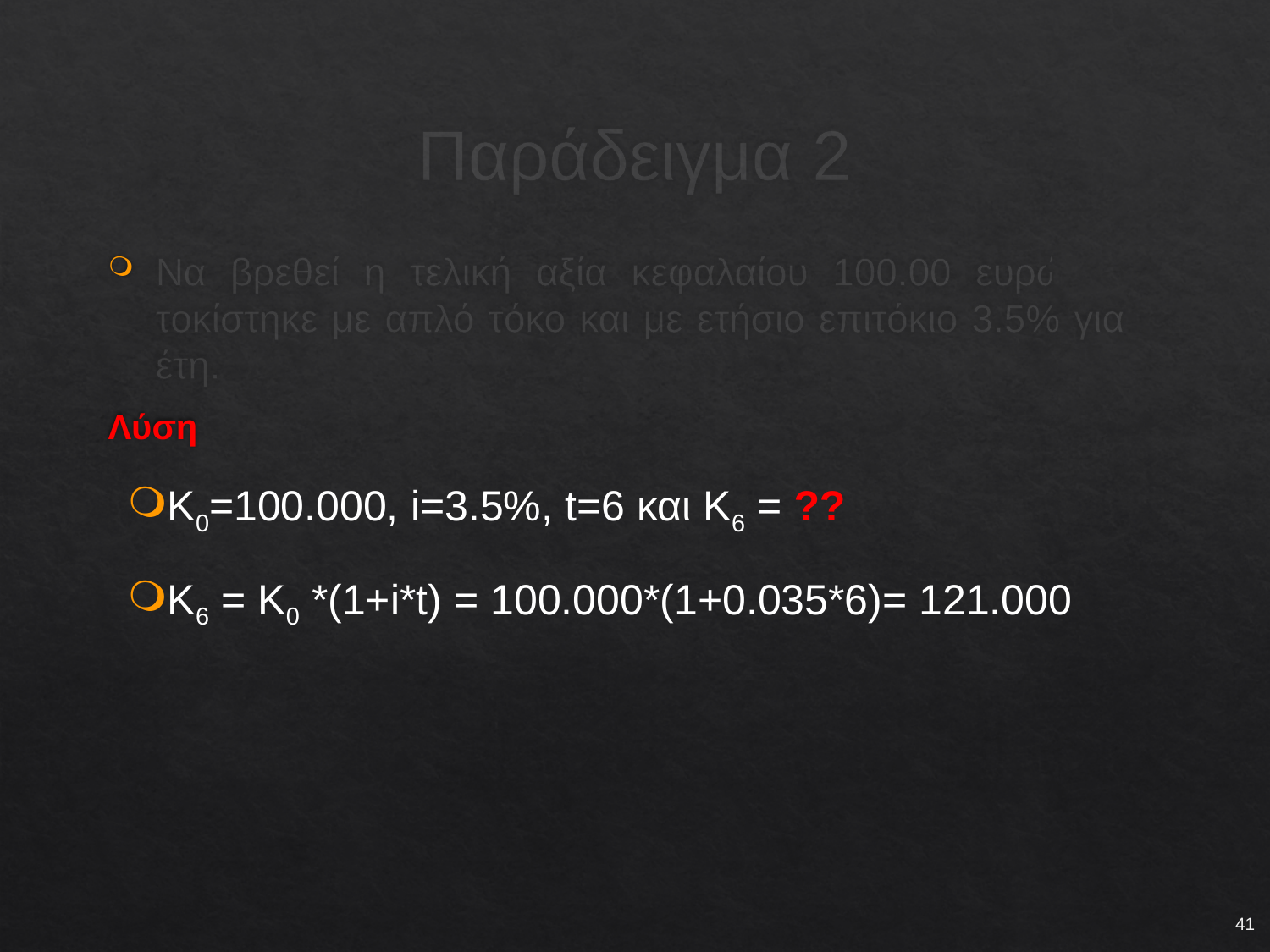

# Παράδειγμα 2
Να βρεθεί η τελική αξία κεφαλαίου 100.00 ευρώ που τοκίστηκε με απλό τόκο και με ετήσιο επιτόκιο 3.5% για 6 έτη.
Λύση
Κ0=100.000, i=3.5%, t=6 και K6 = ??
K6 = K0 *(1+i*t) = 100.000*(1+0.035*6)= 121.000
41